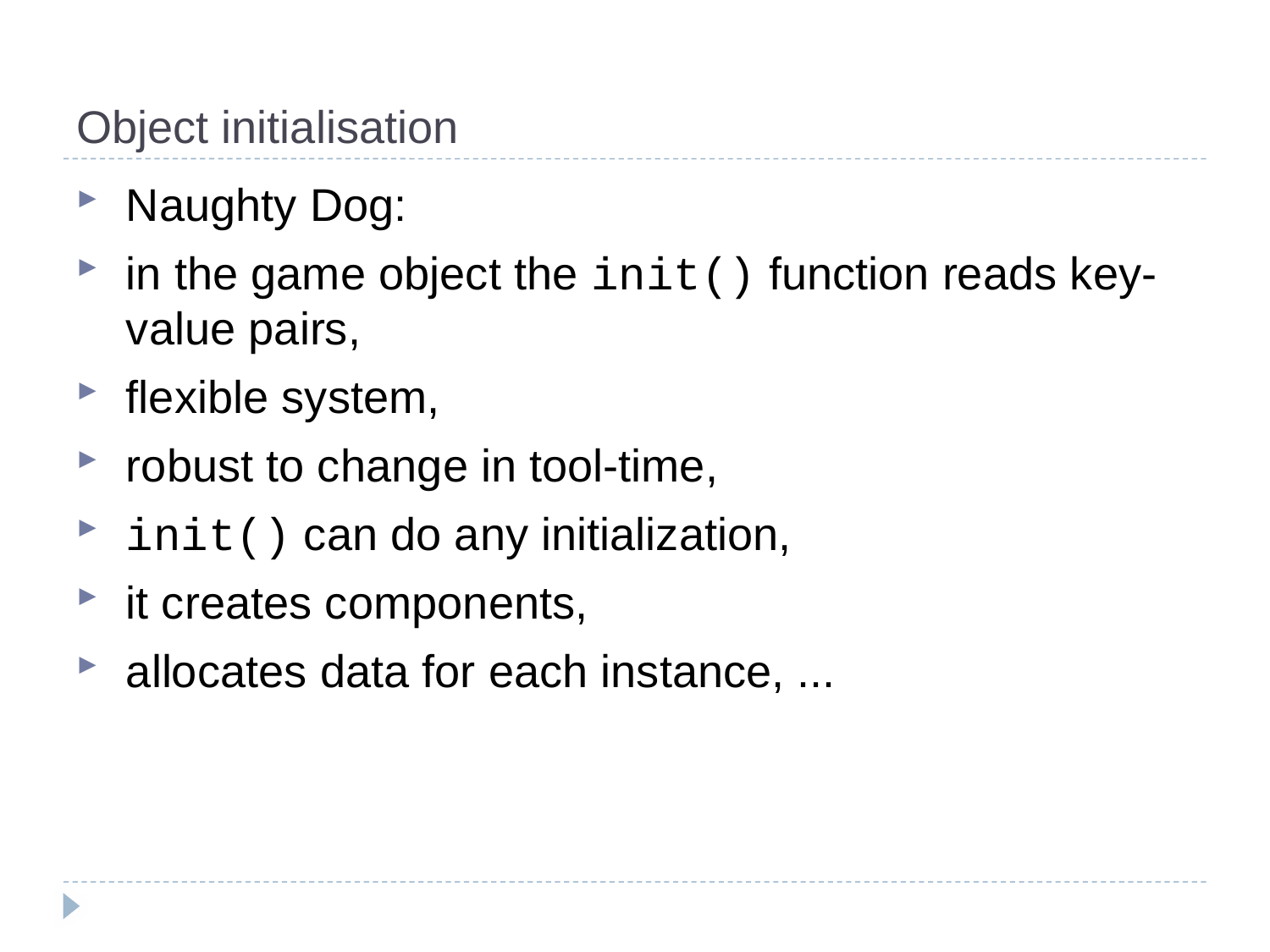

# Object initialisation
Naughty Dog:
in the game object the init() function reads key-value pairs,
flexible system,
robust to change in tool-time,
init() can do any initialization,
it creates components,
allocates data for each instance, ...